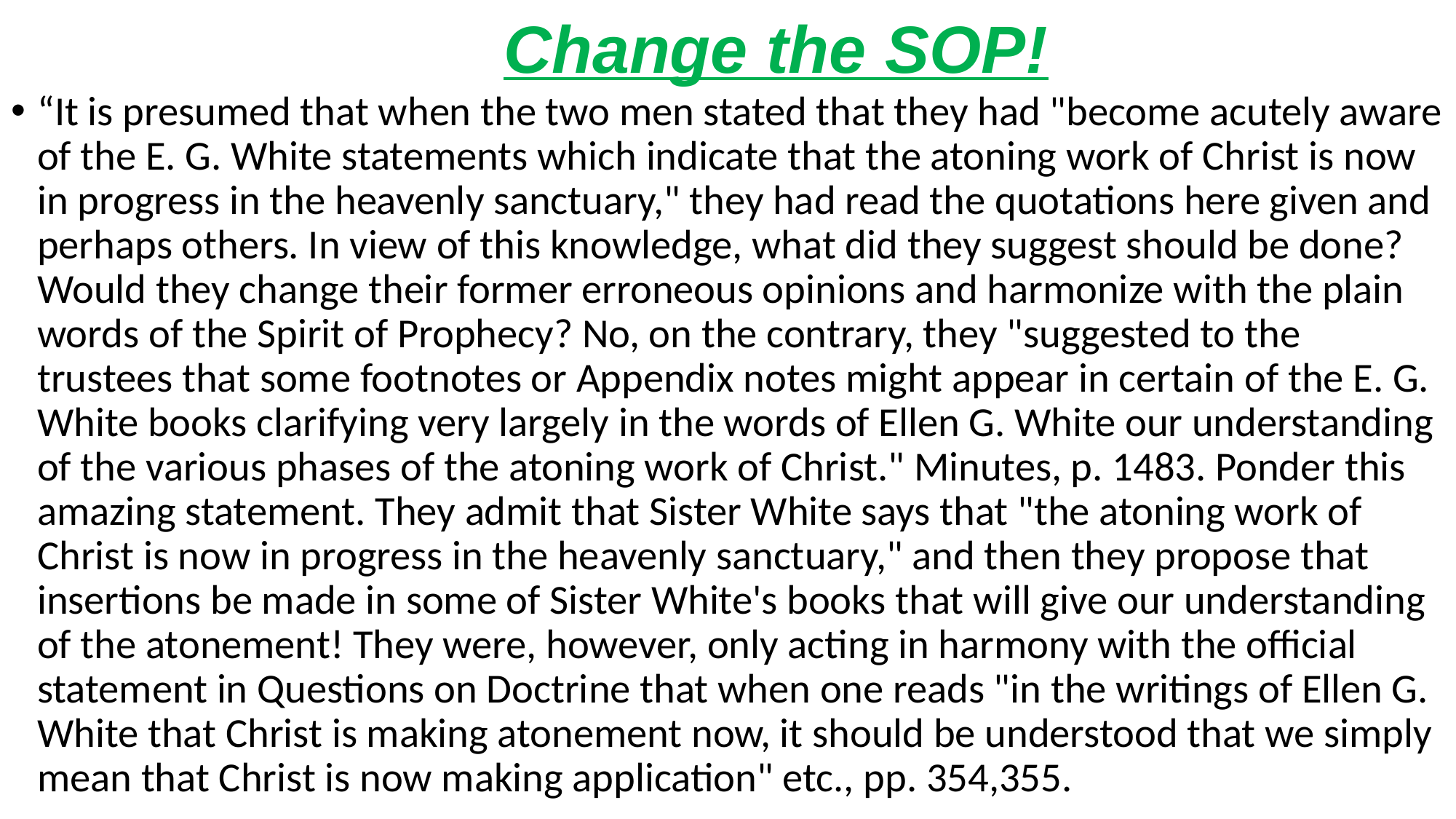

# Change the SOP!
“It is presumed that when the two men stated that they had "become acutely aware of the E. G. White statements which indicate that the atoning work of Christ is now in progress in the heavenly sanctuary," they had read the quotations here given and perhaps others. In view of this knowledge, what did they suggest should be done? Would they change their former erroneous opinions and harmonize with the plain words of the Spirit of Prophecy? No, on the contrary, they "suggested to the trustees that some footnotes or Appendix notes might appear in certain of the E. G. White books clarifying very largely in the words of Ellen G. White our understanding of the various phases of the atoning work of Christ." Minutes, p. 1483. Ponder this amazing statement. They admit that Sister White says that "the atoning work of Christ is now in progress in the heavenly sanctuary," and then they propose that insertions be made in some of Sister White's books that will give our understanding of the atonement! They were, however, only acting in harmony with the official statement in Questions on Doctrine that when one reads "in the writings of Ellen G. White that Christ is making atonement now, it should be understood that we simply mean that Christ is now making application" etc., pp. 354,355.